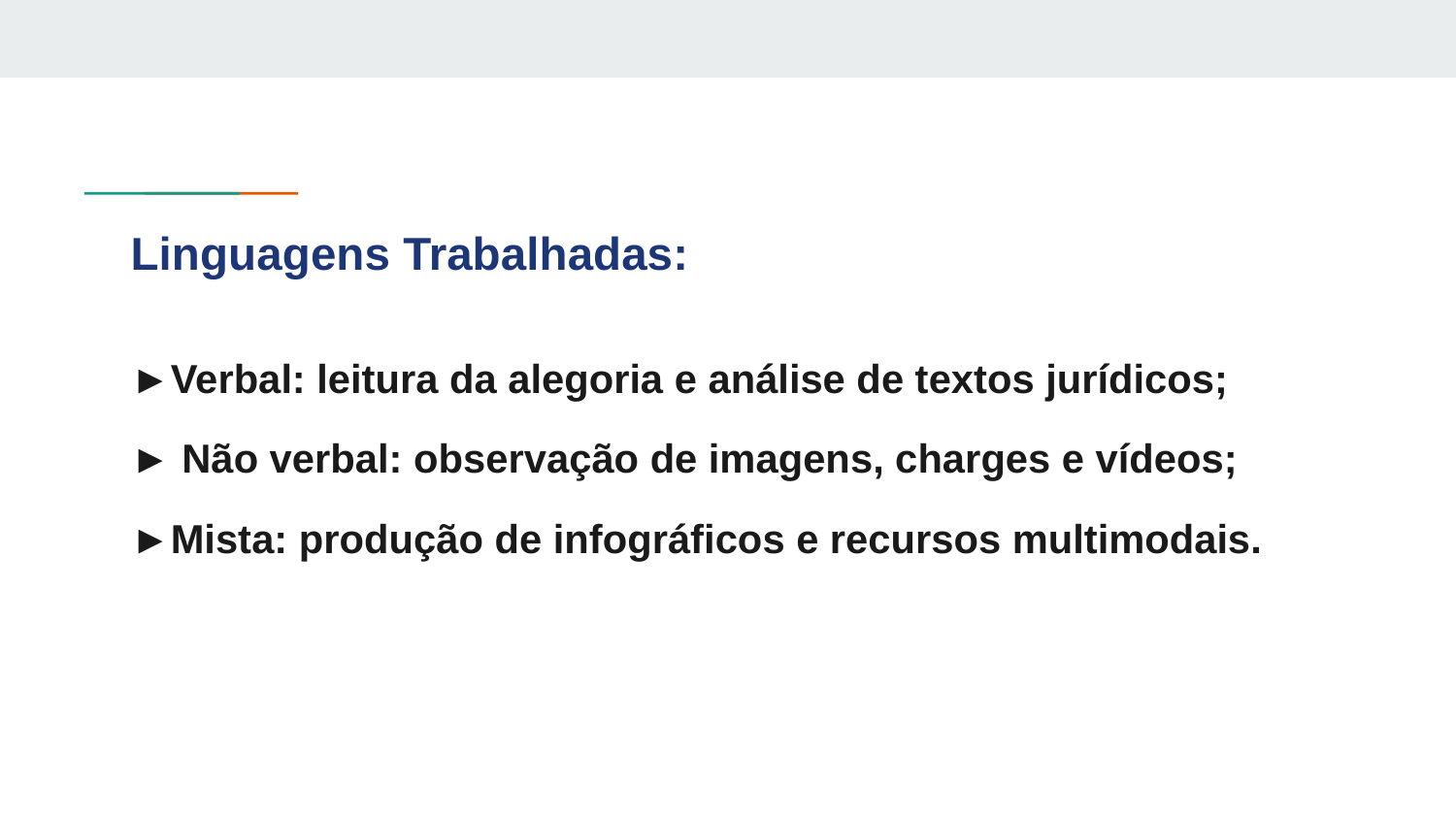

# Linguagens Trabalhadas:
►Verbal: leitura da alegoria e análise de textos jurídicos;
► Não verbal: observação de imagens, charges e vídeos;
►Mista: produção de infográficos e recursos multimodais.